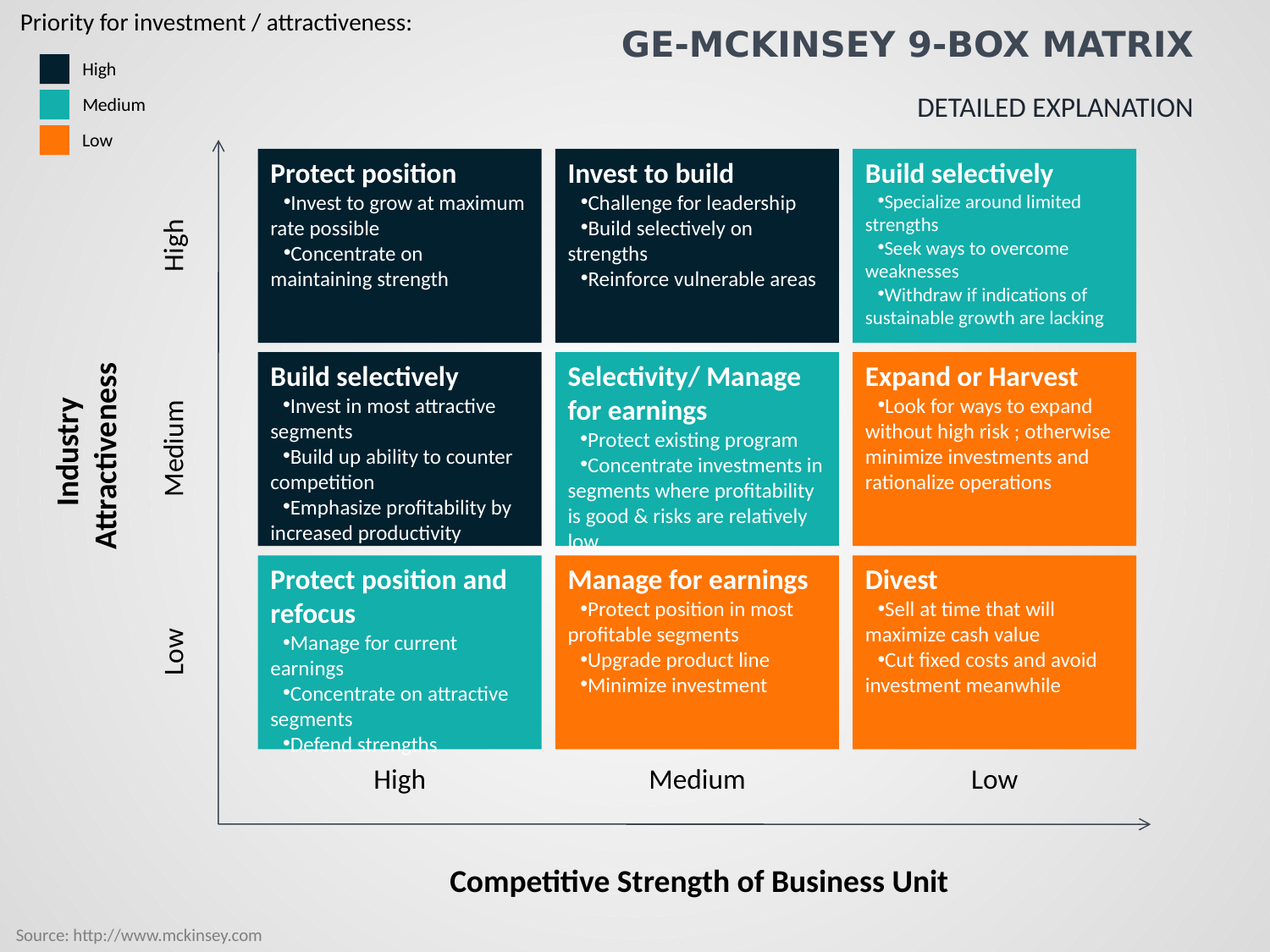

Priority for investment / attractiveness:
High

Medium

Low

# GE-McKinsey 9-Box Matrix
Detailed Explanation
Protect position
Invest to grow at maximum rate possible
Concentrate on maintaining strength
Invest to build
Challenge for leadership
Build selectively on strengths
Reinforce vulnerable areas
Build selectively
Specialize around limited strengths
Seek ways to overcome weaknesses
Withdraw if indications of sustainable growth are lacking
High
Build selectively
Invest in most attractive segments
Build up ability to counter competition
Emphasize profitability by increased productivity
Selectivity/ Manage for earnings
Protect existing program
Concentrate investments in segments where profitability is good & risks are relatively low
Expand or Harvest
Look for ways to expand without high risk ; otherwise minimize investments and rationalize operations
Industry Attractiveness
Medium
Protect position and refocus
Manage for current earnings
Concentrate on attractive segments
Defend strengths
Manage for earnings
Protect position in most profitable segments
Upgrade product line
Minimize investment
Divest
Sell at time that will maximize cash value
Cut fixed costs and avoid investment meanwhile

Low
High
Medium
Low
Competitive Strength of Business Unit
Source: http://www.mckinsey.com